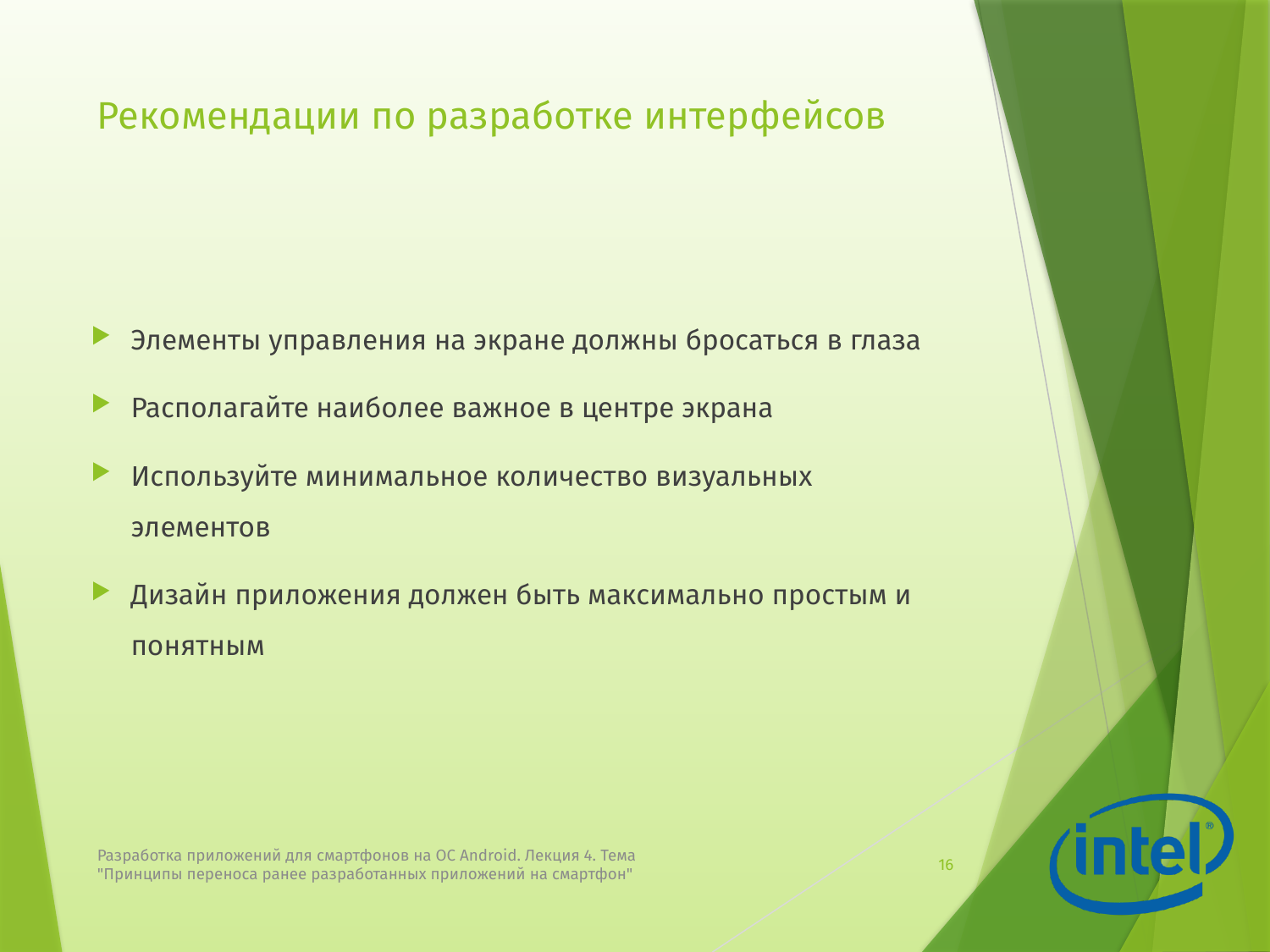

# Рекомендации по разработке интерфейсов
Элементы управления на экране должны бросаться в глаза
Располагайте наиболее важное в центре экрана
Используйте минимальное количество визуальных элементов
Дизайн приложения должен быть максимально простым и понятным

Разработка приложений для смартфонов на ОС Android. Лекция 4. Тема "Принципы переноса ранее разработанных приложений на смартфон"
16